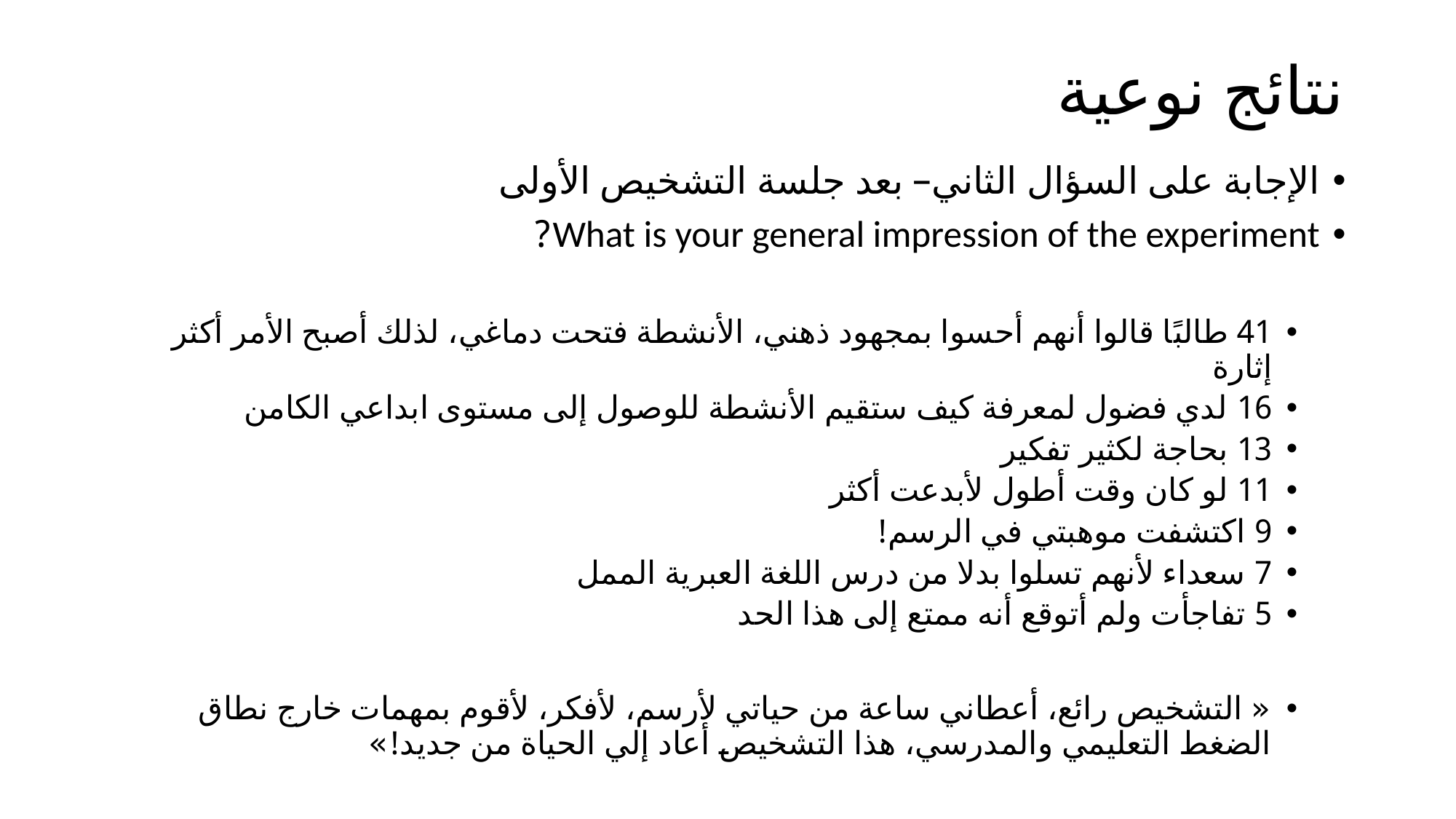

# نتائج نوعية
الإجابة على السؤال الثاني– بعد جلسة التشخيص الأولى
What is your general impression of the experiment?

41 طالبًا قالوا أنهم أحسوا بمجهود ذهني، الأنشطة فتحت دماغي، لذلك أصبح الأمر أكثر إثارة
16 لدي فضول لمعرفة كيف ستقيم الأنشطة للوصول إلى مستوى ابداعي الكامن
13 بحاجة لكثير تفكير
11 لو كان وقت أطول لأبدعت أكثر
9 اكتشفت موهبتي في الرسم!
7 سعداء لأنهم تسلوا بدلا من درس اللغة العبرية الممل
5 تفاجأت ولم أتوقع أنه ممتع إلى هذا الحد

« التشخيص رائع، أعطاني ساعة من حياتي لأرسم، لأفكر، لأقوم بمهمات خارج نطاق الضغط التعليمي والمدرسي، هذا التشخيص أعاد إلي الحياة من جديد!»